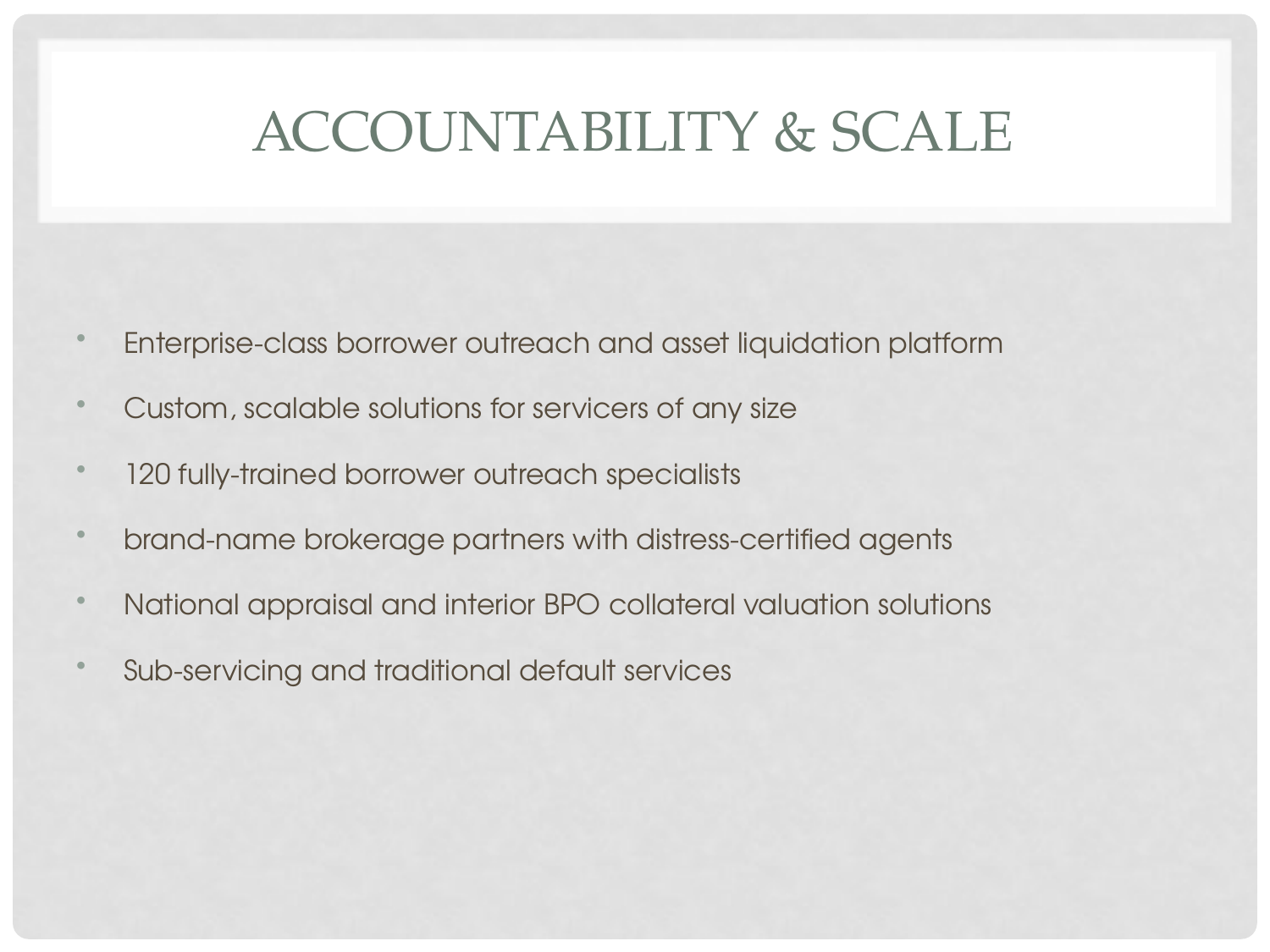

# ACCOUNTABILITY & SCALE
Enterprise-class borrower outreach and asset liquidation platform
Custom, scalable solutions for servicers of any size
120 fully-trained borrower outreach specialists
brand-name brokerage partners with distress-certified agents
National appraisal and interior BPO collateral valuation solutions
Sub-servicing and traditional default services